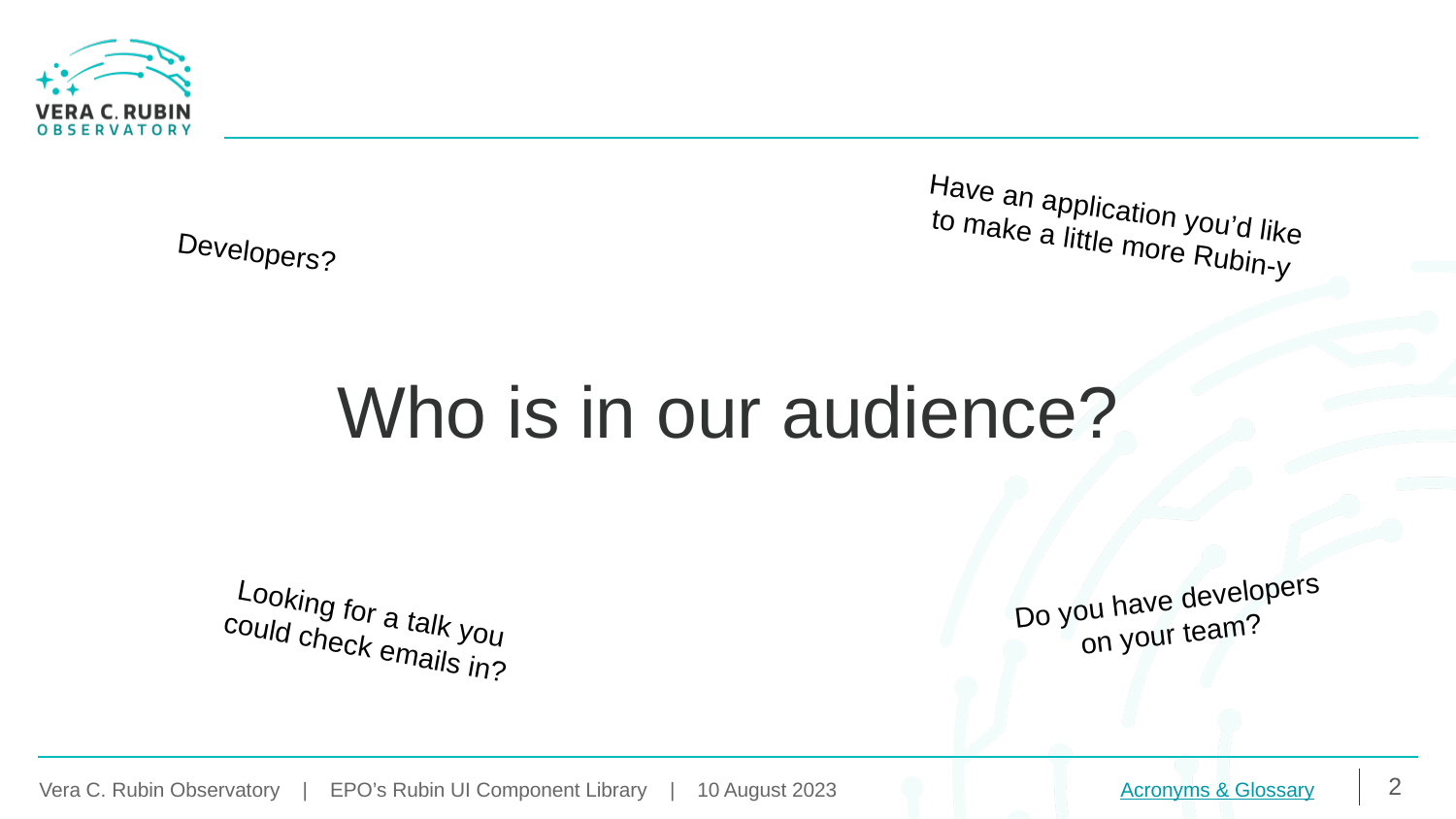

Have an application you’d like
to make a little more Rubin-y
Developers?
# Who is in our audience?
Do you have developers
on your team?
Looking for a talk you could check emails in?
2